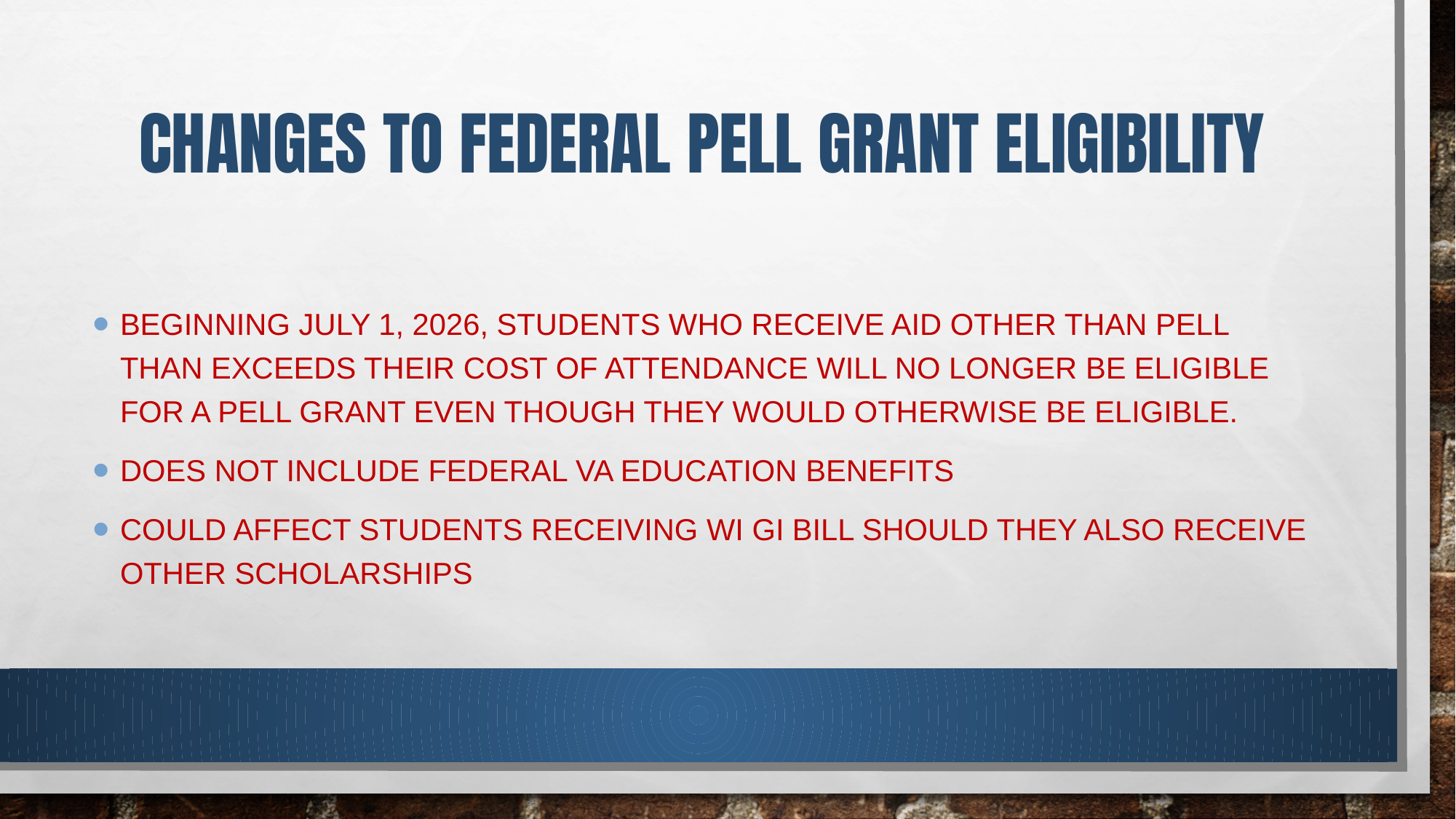

# changes to federal pell grant eligibility
Beginning July 1, 2026, students who receive aid other than pell than exceeds their cost of attendance will no longer be eligible for a pell grant even though they would otherwise be eligible.
Does not include federal va education benefits
Could affect students receiving wi gi bill should they also receive other scholarships